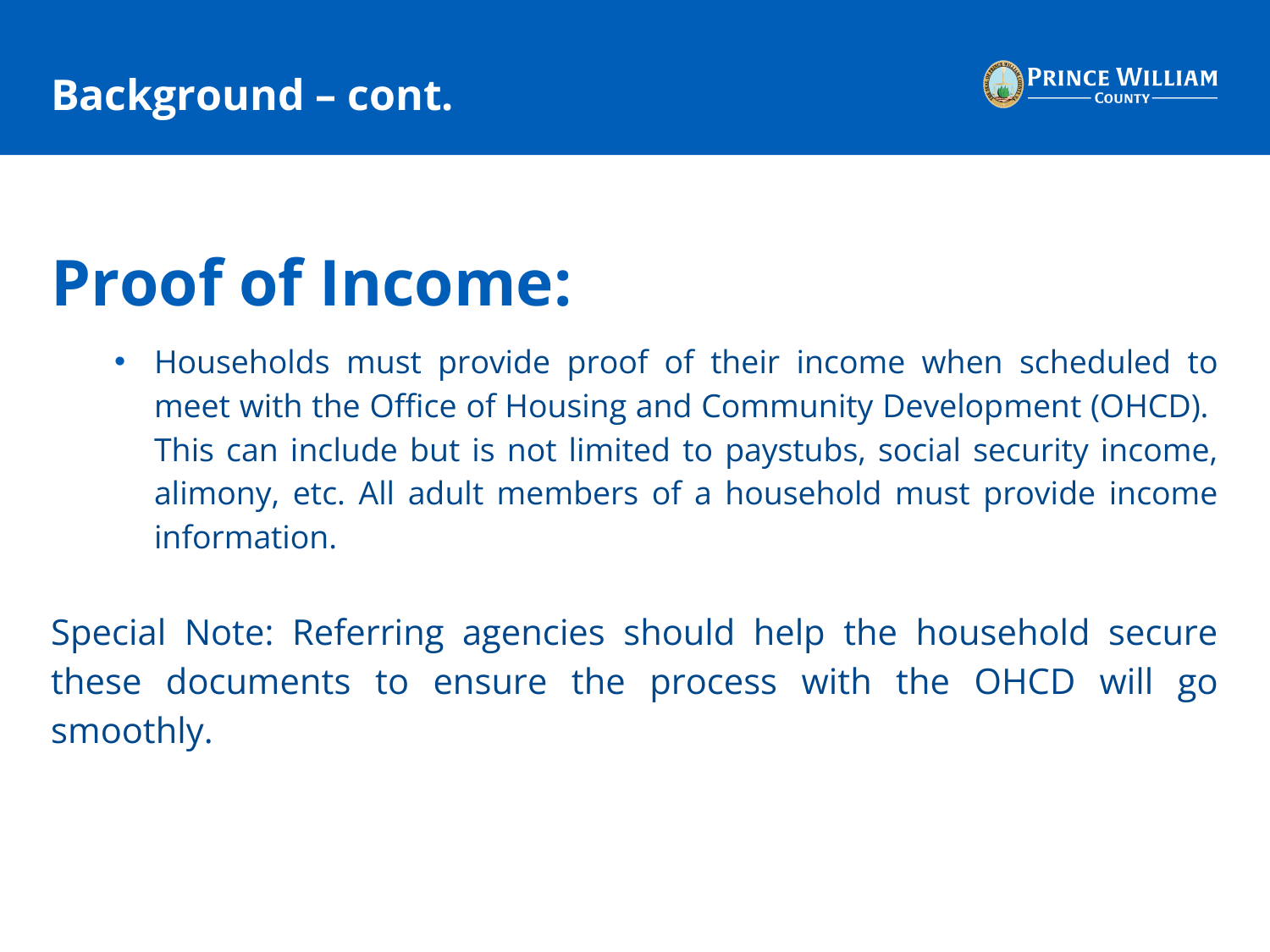

# Background – cont.
Proof of Income:
Households must provide proof of their income when scheduled to meet with the Office of Housing and Community Development (OHCD).  This can include but is not limited to paystubs, social security income, alimony, etc. All adult members of a household must provide income information.

Special Note: Referring agencies should help the household secure these documents to ensure the process with the OHCD will go smoothly.